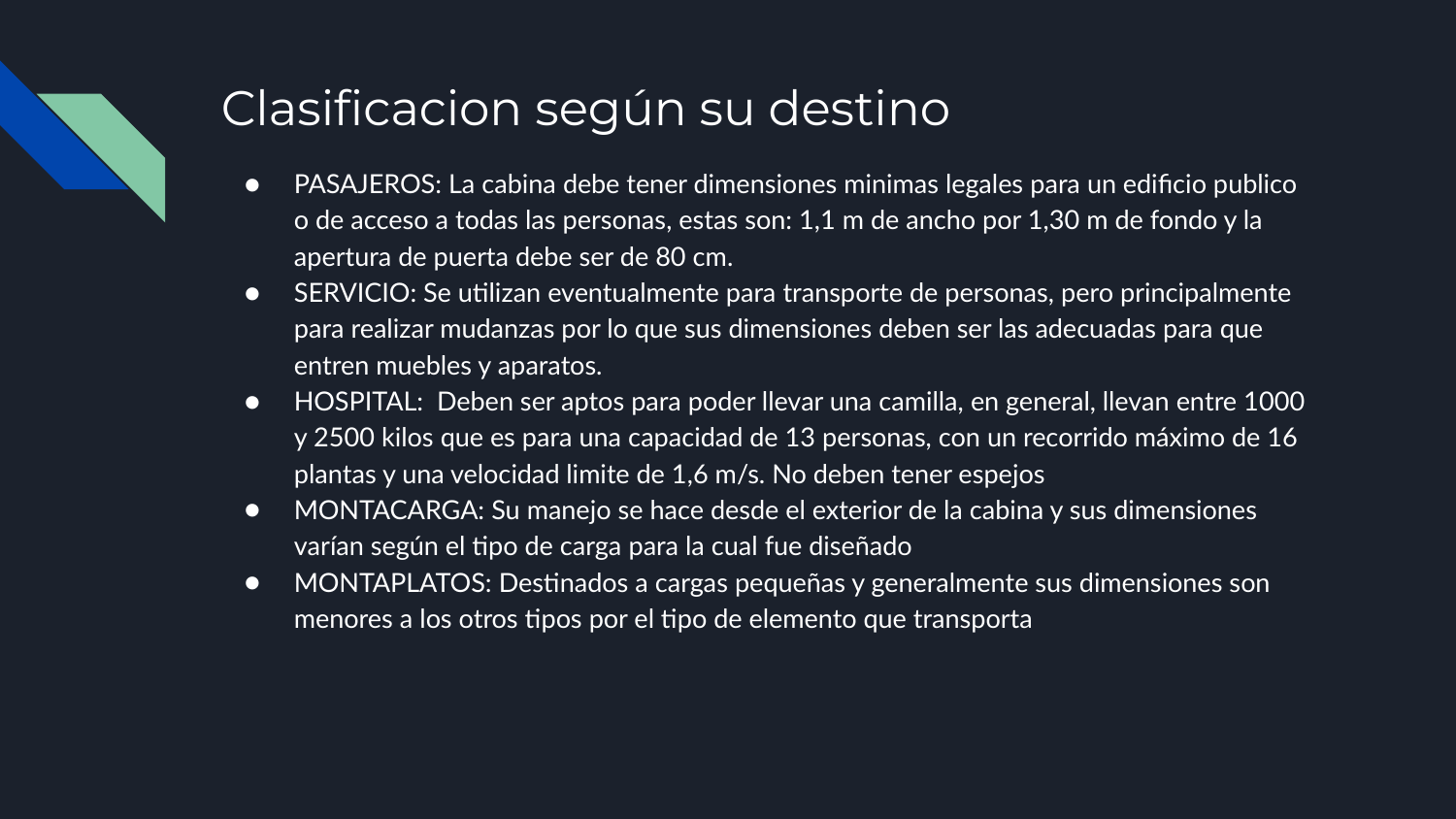

# Clasificacion según su destino
PASAJEROS: La cabina debe tener dimensiones minimas legales para un edificio publico o de acceso a todas las personas, estas son: 1,1 m de ancho por 1,30 m de fondo y la apertura de puerta debe ser de 80 cm.
SERVICIO: Se utilizan eventualmente para transporte de personas, pero principalmente para realizar mudanzas por lo que sus dimensiones deben ser las adecuadas para que entren muebles y aparatos.
HOSPITAL:  Deben ser aptos para poder llevar una camilla, en general, llevan entre 1000 y 2500 kilos que es para una capacidad de 13 personas, con un recorrido máximo de 16 plantas y una velocidad limite de 1,6 m/s. No deben tener espejos
MONTACARGA: Su manejo se hace desde el exterior de la cabina y sus dimensiones varían según el tipo de carga para la cual fue diseñado
MONTAPLATOS: Destinados a cargas pequeñas y generalmente sus dimensiones son menores a los otros tipos por el tipo de elemento que transporta